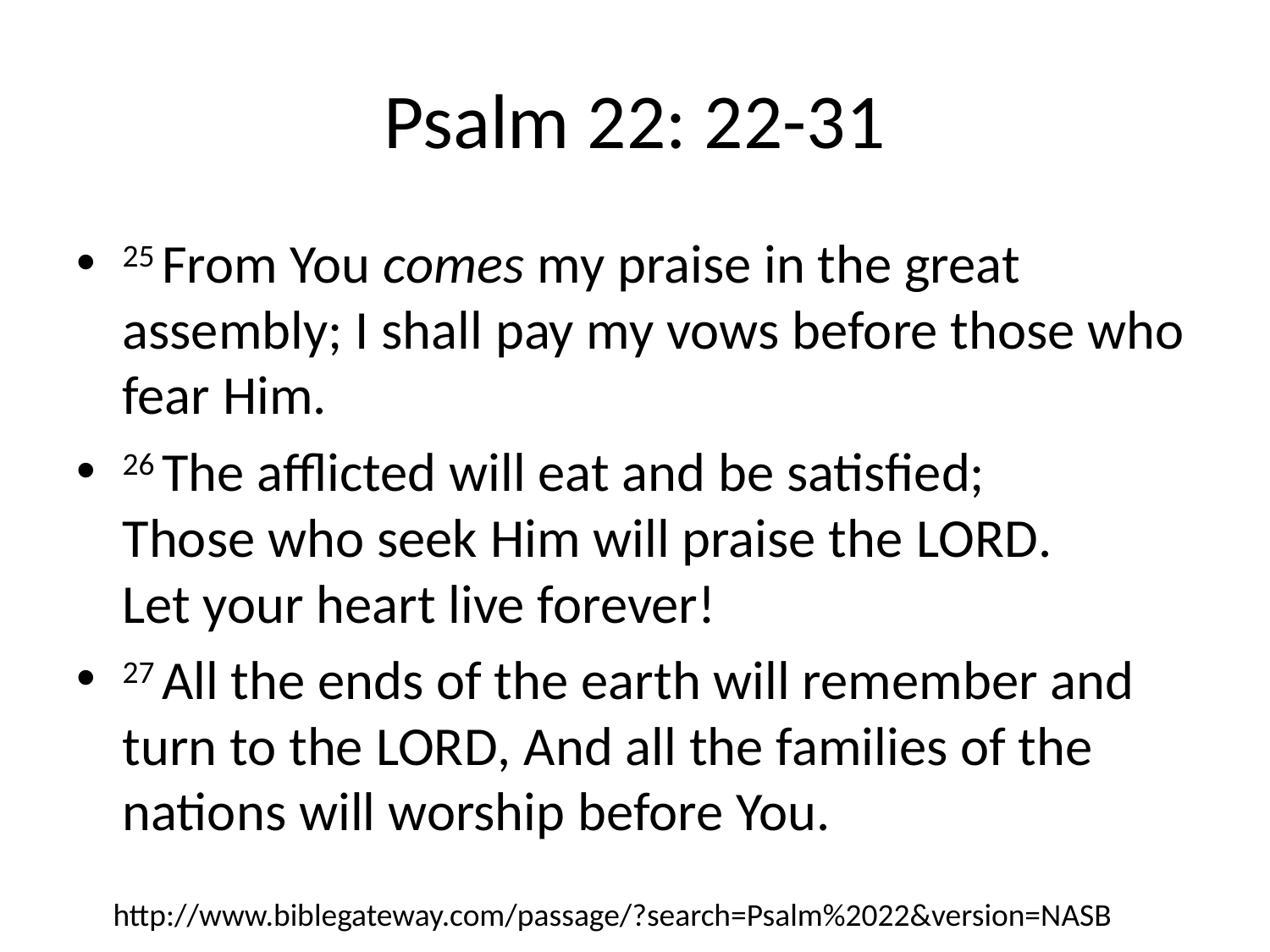

# Psalm 22: 22-31
25 From You comes my praise in the great assembly; I shall pay my vows before those who fear Him.
26 The afflicted will eat and be satisfied;
Those who seek Him will praise the Lord.
Let your heart live forever!
27 All the ends of the earth will remember and turn to the Lord, And all the families of the nations will worship before You.
http://www.biblegateway.com/passage/?search=Psalm%2022&version=NASB